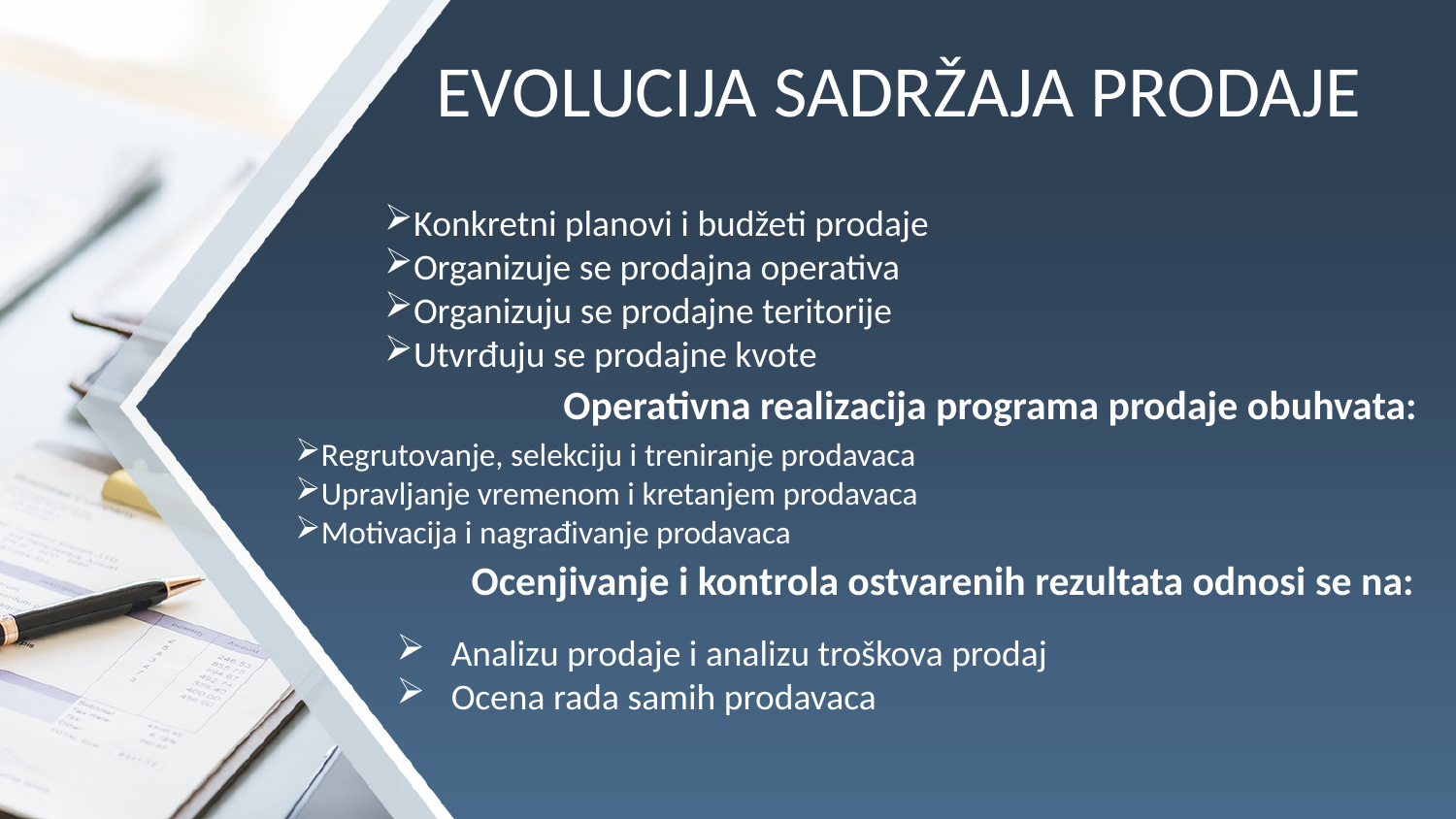

# EVOLUCIJA SADRŽAJA PRODAJE
Konkretni planovi i budžeti prodaje
Organizuje se prodajna operativa
Organizuju se prodajne teritorije
Utvrđuju se prodajne kvote
Operativna realizacija programa prodaje obuhvata:
Regrutovanje, selekciju i treniranje prodavaca
Upravljanje vremenom i kretanjem prodavaca
Motivacija i nagrađivanje prodavaca
Ocenjivanje i kontrola ostvarenih rezultata odnosi se na:
Analizu prodaje i analizu troškova prodaj
Ocena rada samih prodavaca